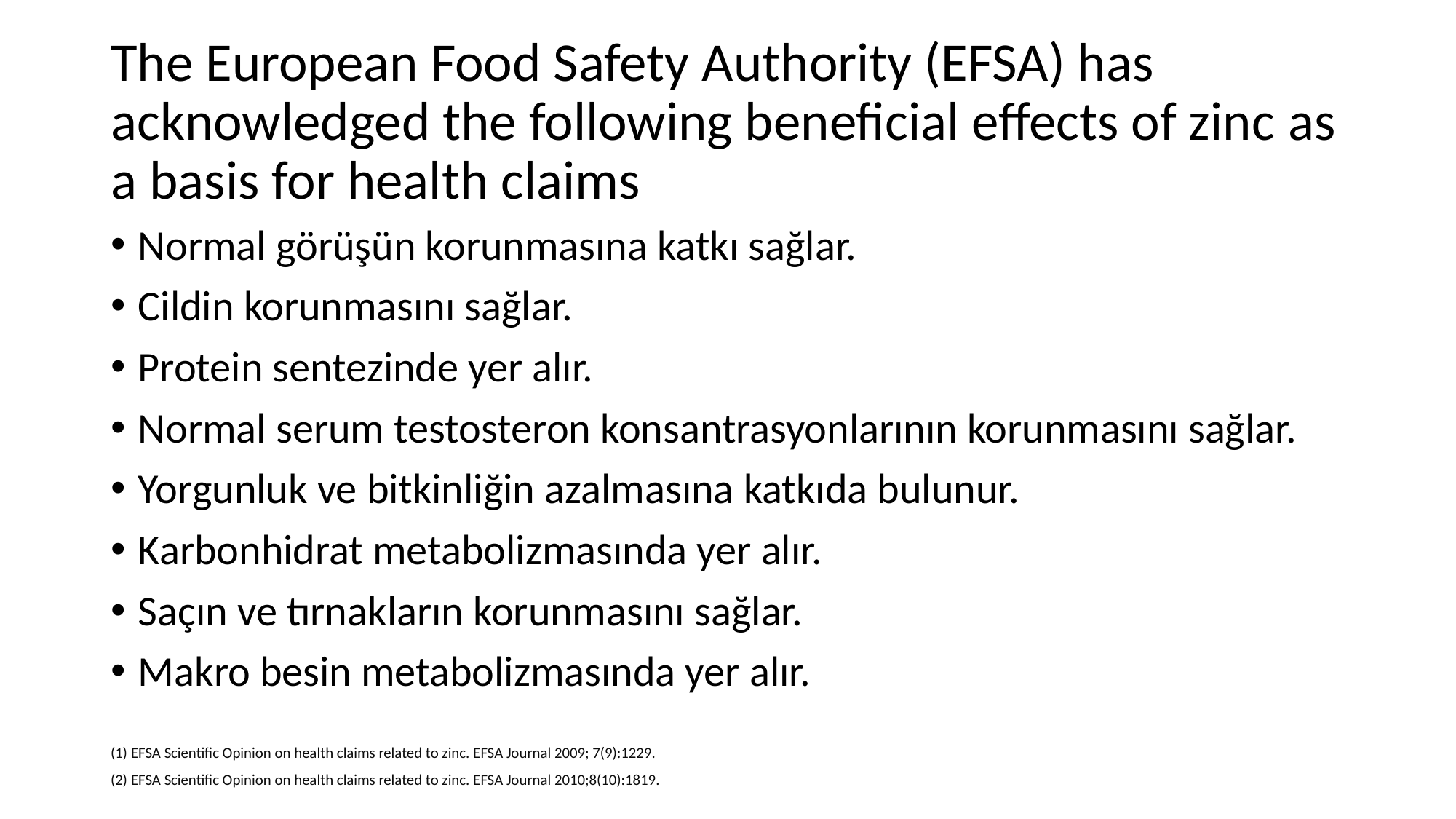

# The European Food Safety Authority (EFSA) has acknowledged the following beneficial effects of zinc as a basis for health claims
Normal görüşün korunmasına katkı sağlar.
Cildin korunmasını sağlar.
Protein sentezinde yer alır.
Normal serum testosteron konsantrasyonlarının korunmasını sağlar.
Yorgunluk ve bitkinliğin azalmasına katkıda bulunur.
Karbonhidrat metabolizmasında yer alır.
Saçın ve tırnakların korunmasını sağlar.
Makro besin metabolizmasında yer alır.
(1) EFSA Scientific Opinion on health claims related to zinc. EFSA Journal 2009; 7(9):1229.
(2) EFSA Scientific Opinion on health claims related to zinc. EFSA Journal 2010;8(10):1819.